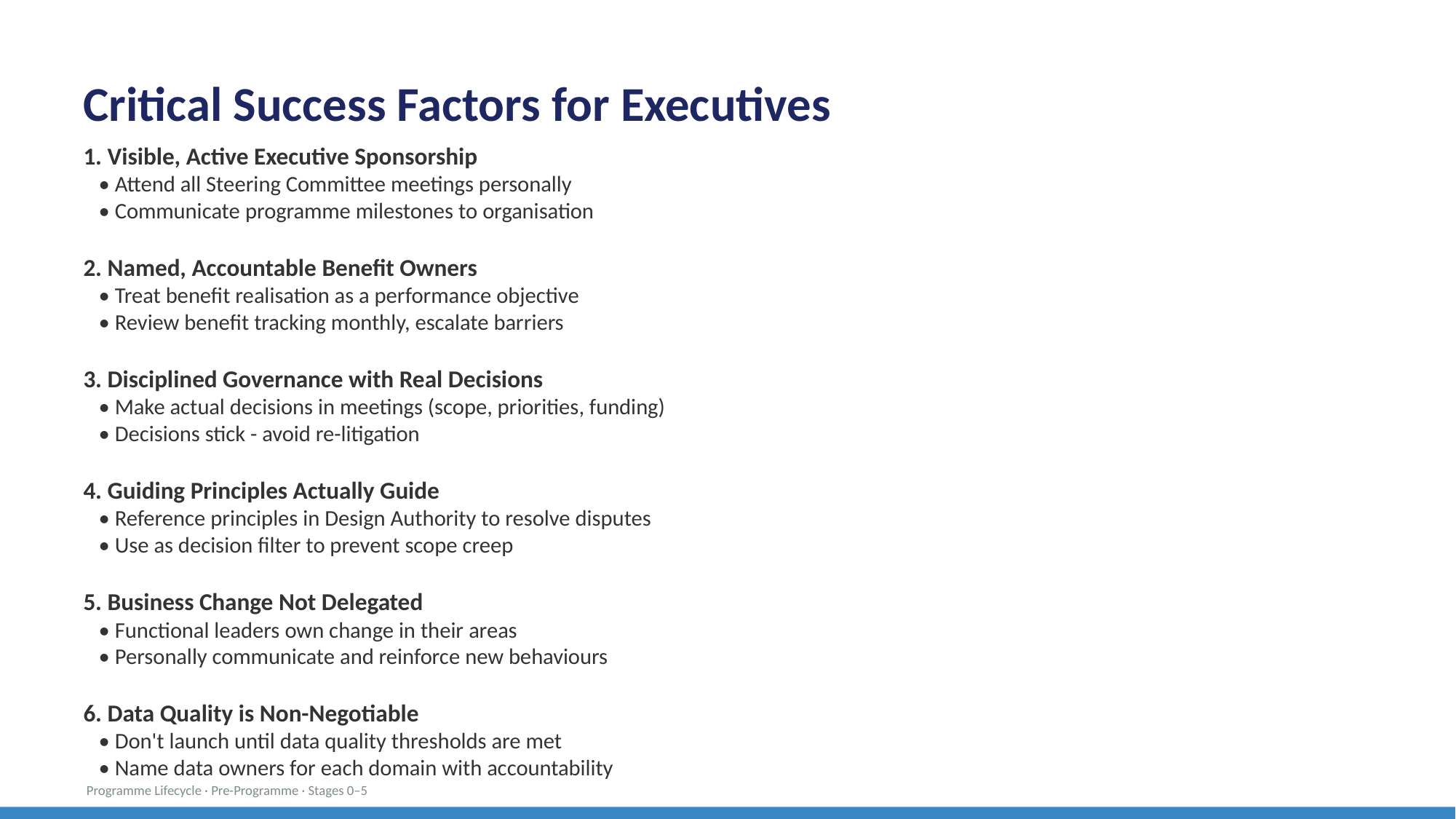

Critical Success Factors for Executives
1. Visible, Active Executive Sponsorship
   • Attend all Steering Committee meetings personally
   • Communicate programme milestones to organisation

2. Named, Accountable Benefit Owners
   • Treat benefit realisation as a performance objective
   • Review benefit tracking monthly, escalate barriers

3. Disciplined Governance with Real Decisions
   • Make actual decisions in meetings (scope, priorities, funding)
   • Decisions stick - avoid re-litigation

4. Guiding Principles Actually Guide
   • Reference principles in Design Authority to resolve disputes
   • Use as decision filter to prevent scope creep

5. Business Change Not Delegated
   • Functional leaders own change in their areas
   • Personally communicate and reinforce new behaviours

6. Data Quality is Non-Negotiable
   • Don't launch until data quality thresholds are met
   • Name data owners for each domain with accountability
Programme Lifecycle · Pre-Programme · Stages 0–5